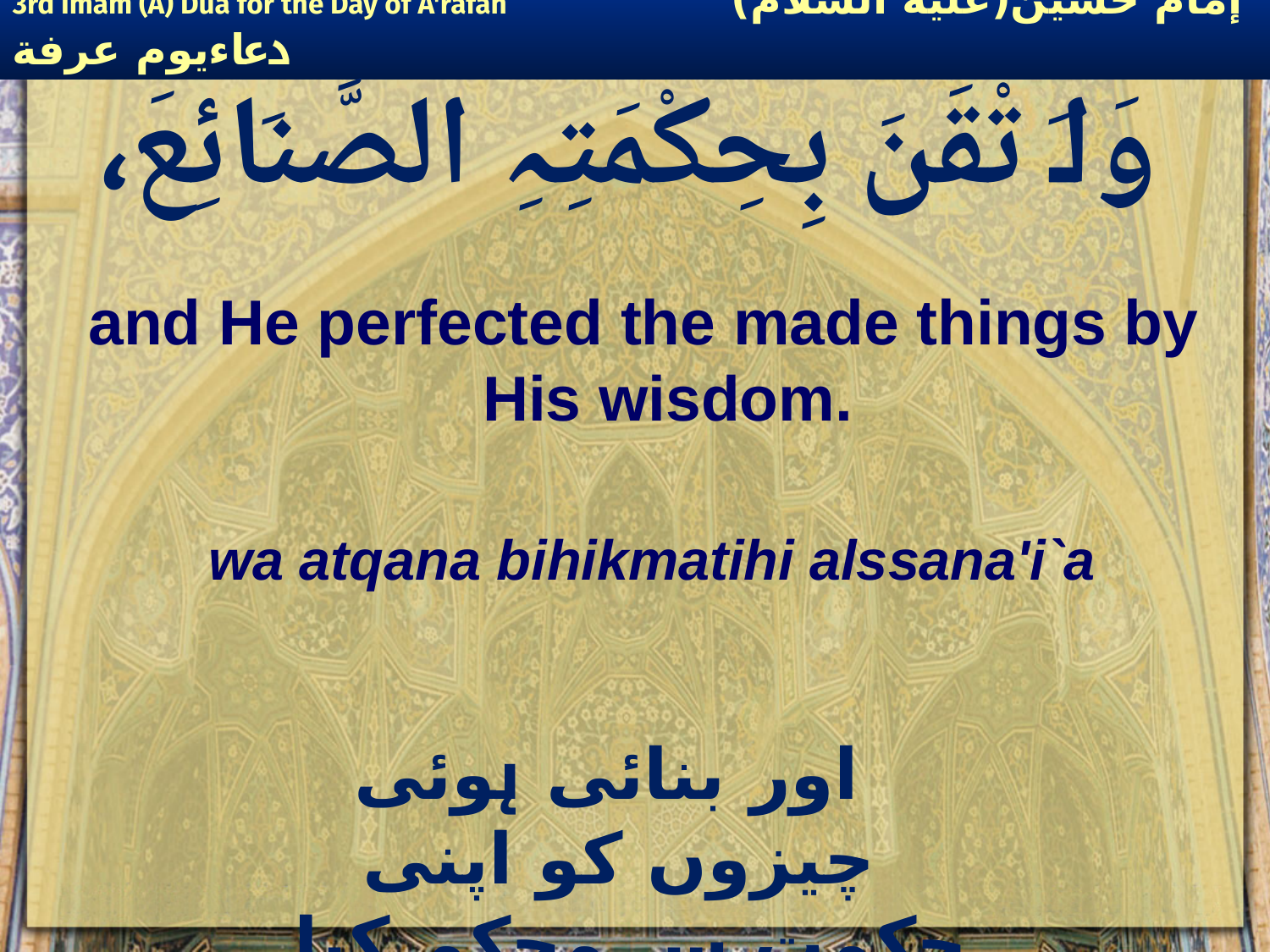

وَاَ تْقَنَ بِحِکْمَتِہِ الصَّنَائِعَ،
and He perfected the made things by His wisdom.
wa atqana bihikmatihi alssana'i`a
 اور بنائی ہوئی چیزوں کو اپنی حکمت سے محکم کیا